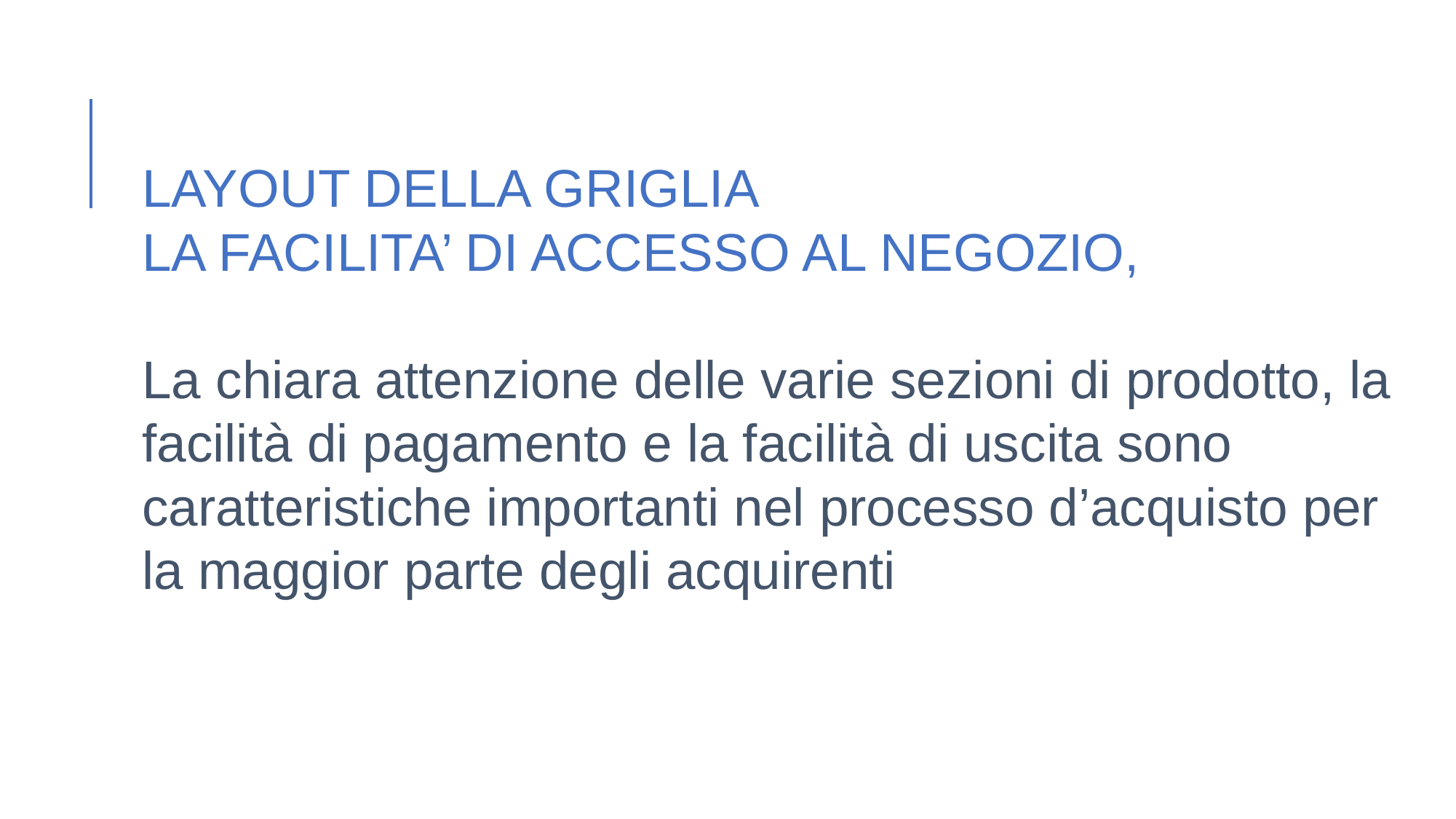

LAYOUT DELLA GRIGLIA
LA FACILITA’ DI ACCESSO AL NEGOZIO,

La chiara attenzione delle varie sezioni di prodotto, la facilità di pagamento e la facilità di uscita sono caratteristiche importanti nel processo d’acquisto per la maggior parte degli acquirenti